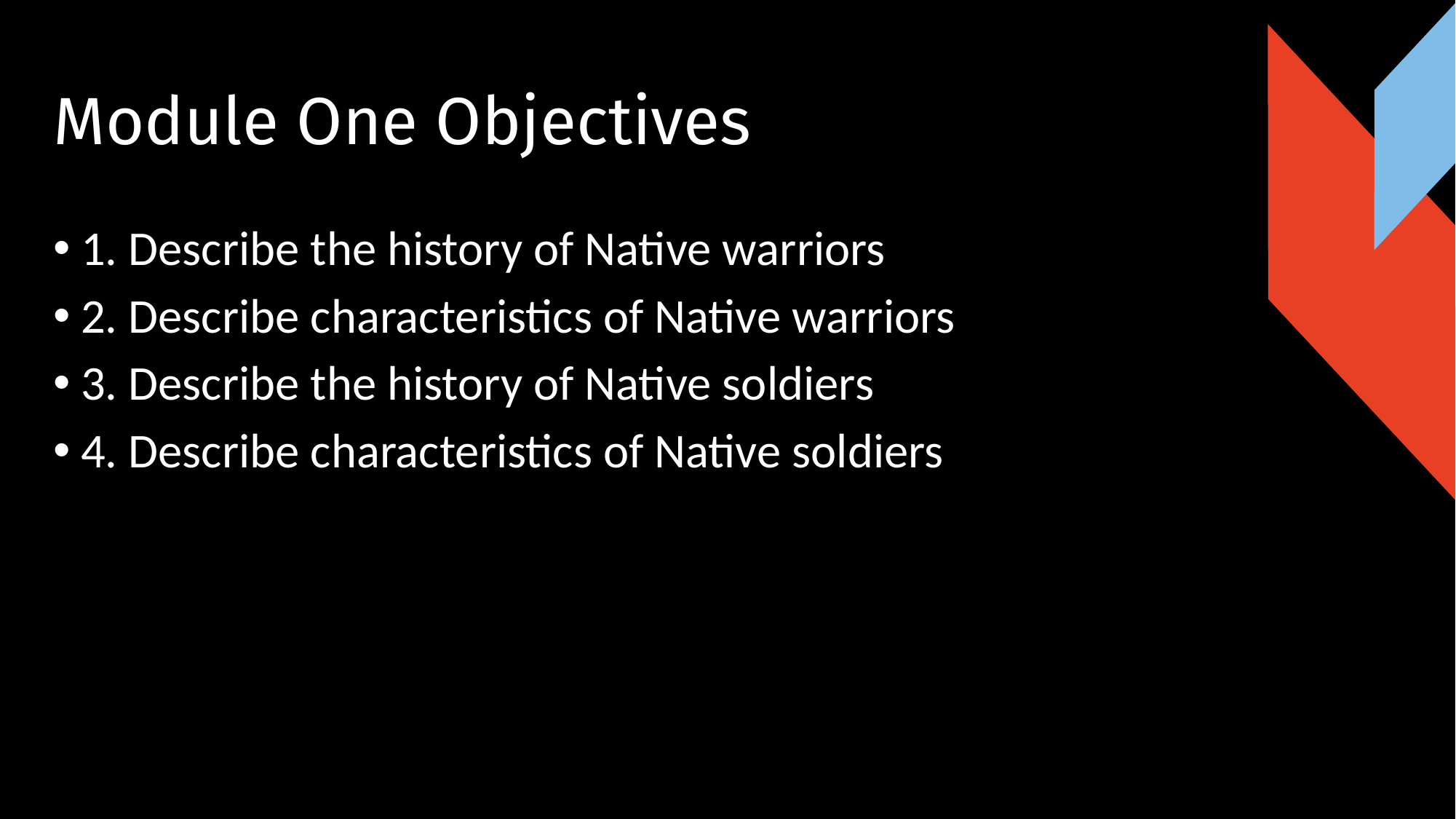

# Module One Objectives
1. Describe the history of Native warriors
2. Describe characteristics of Native warriors
3. Describe the history of Native soldiers
4. Describe characteristics of Native soldiers